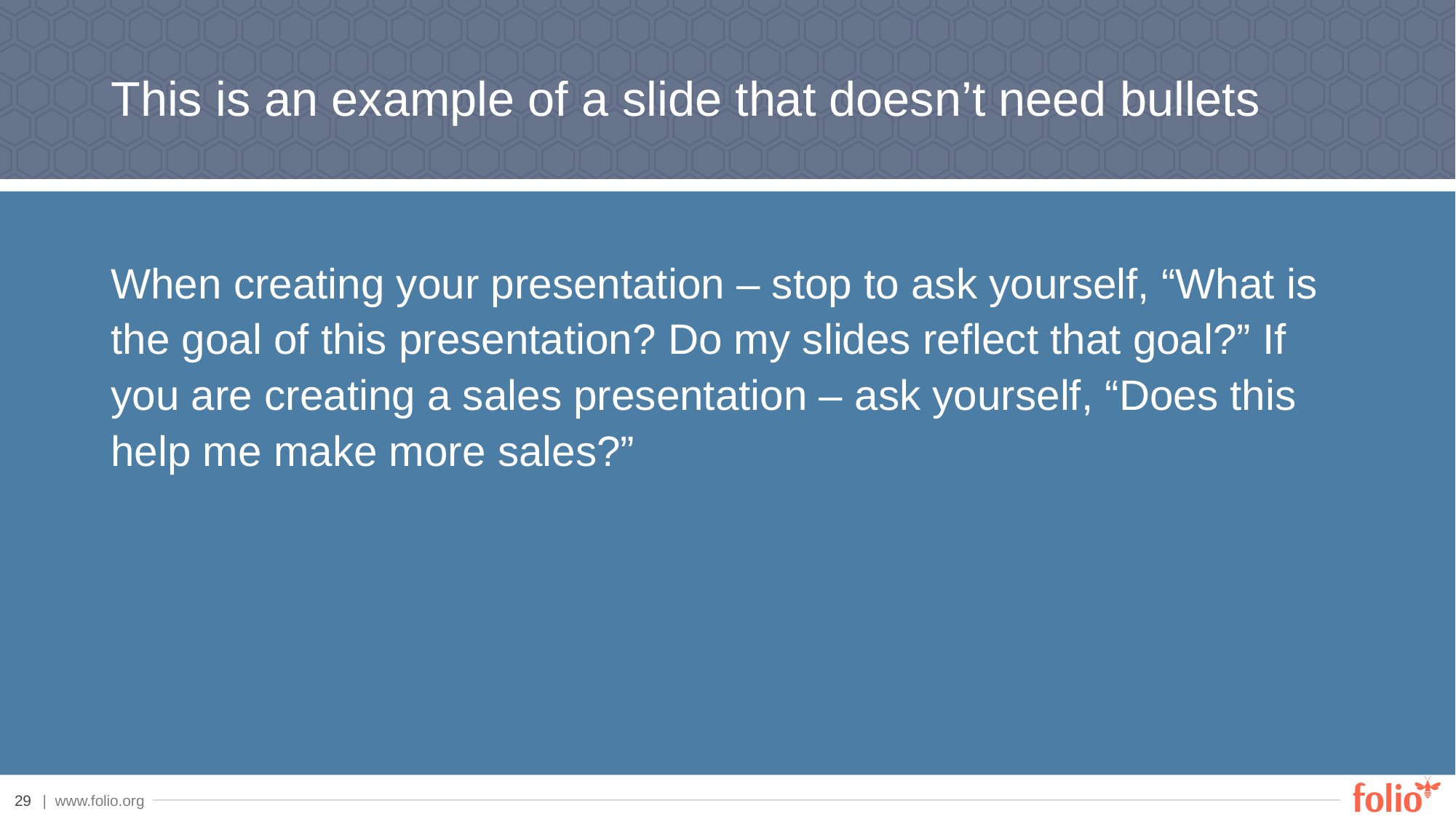

# This is an example of a slide that doesn’t need bullets
When creating your presentation – stop to ask yourself, “What is the goal of this presentation? Do my slides reflect that goal?” If you are creating a sales presentation – ask yourself, “Does this help me make more sales?”